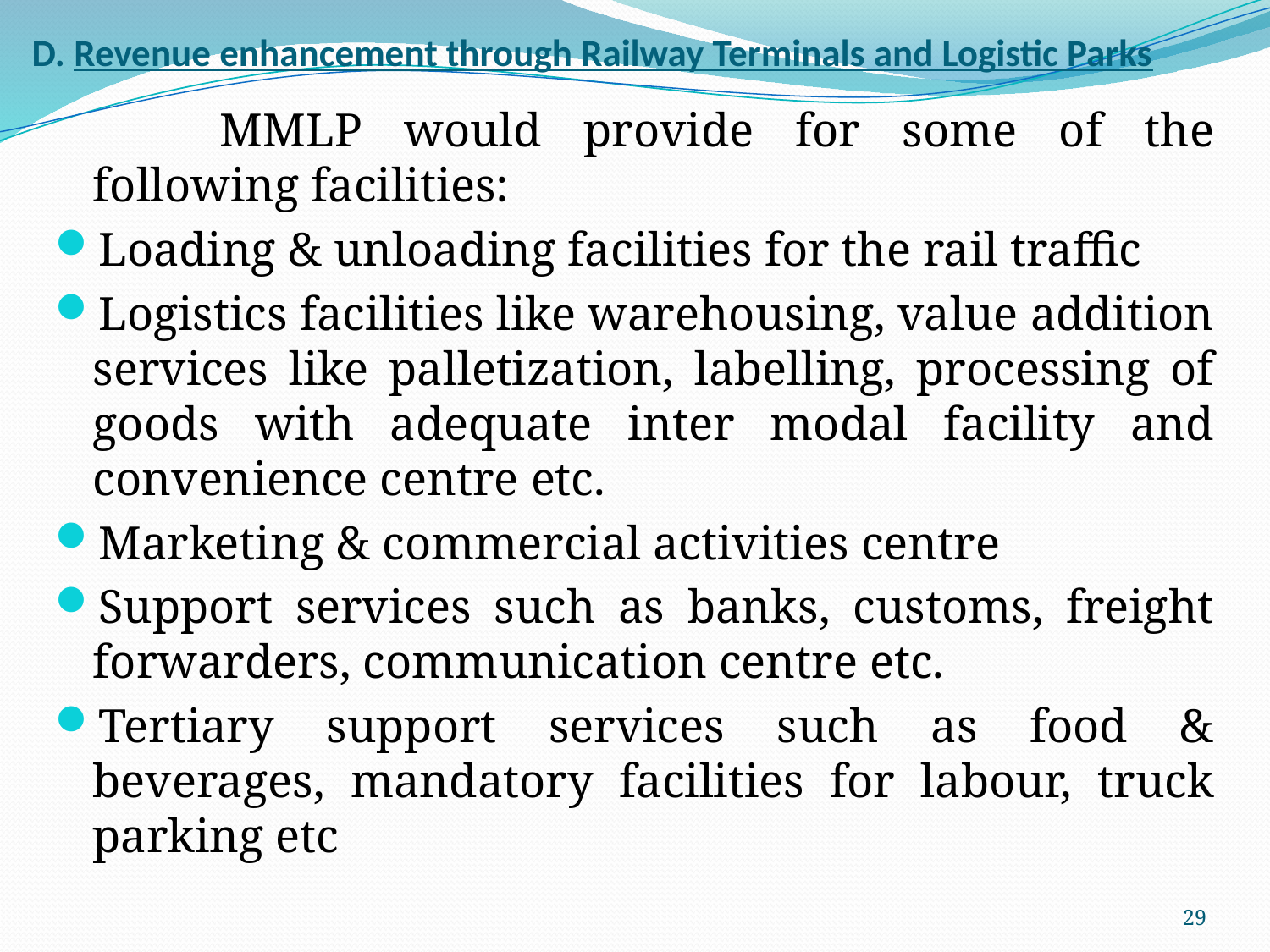

# D. Revenue enhancement through Railway Terminals and Logistic Parks
		MMLP would provide for some of the following facilities:
Loading & unloading facilities for the rail traffic
Logistics facilities like warehousing, value addition services like palletization, labelling, processing of goods with adequate inter modal facility and convenience centre etc.
Marketing & commercial activities centre
Support services such as banks, customs, freight forwarders, communication centre etc.
Tertiary support services such as food & beverages, mandatory facilities for labour, truck parking etc

29